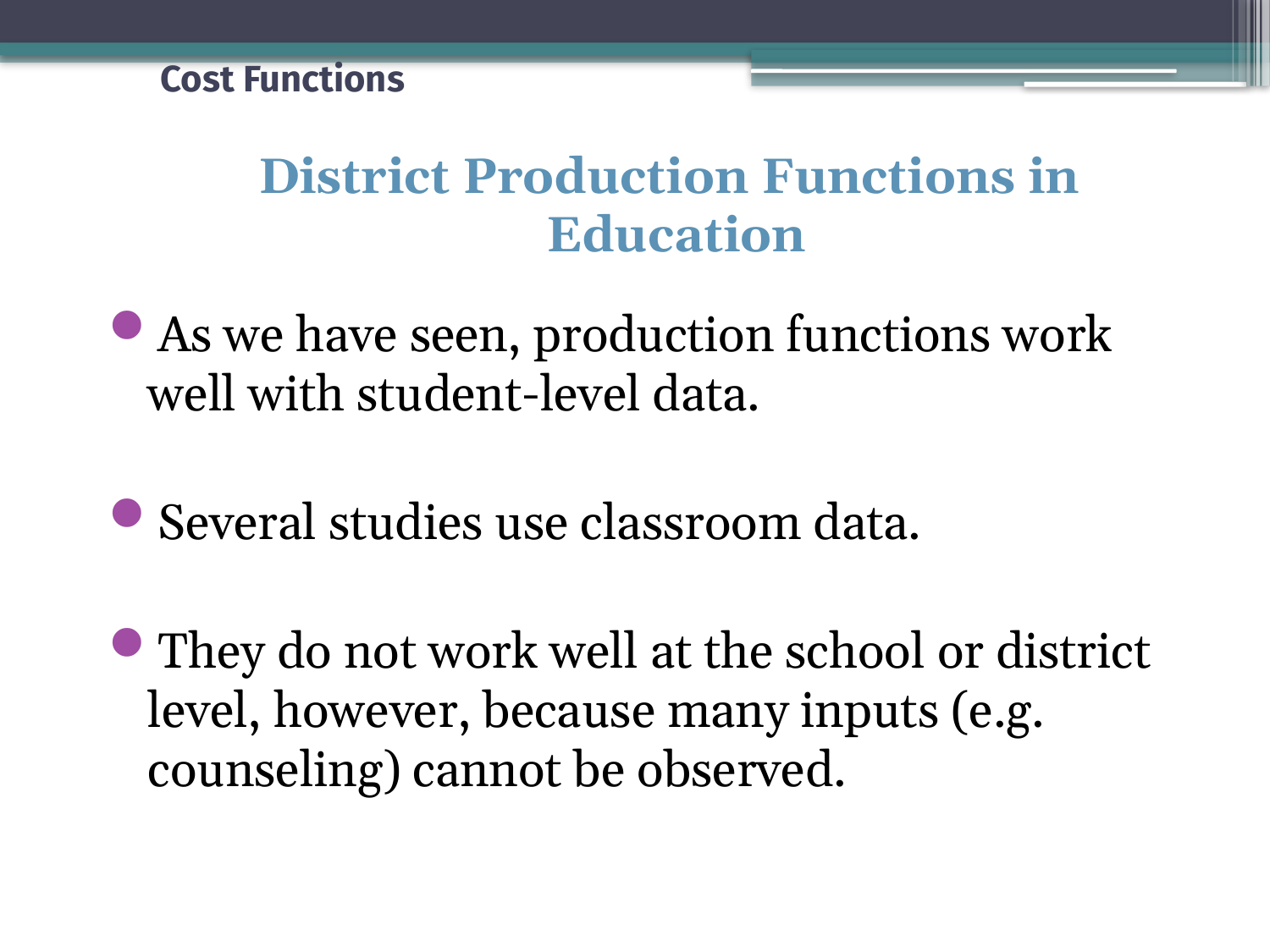

# Cost Functions
  District Production Functions in Education

As we have seen, production functions work well with student-level data.

Several studies use classroom data.

They do not work well at the school or district level, however, because many inputs (e.g. counseling) cannot be observed.